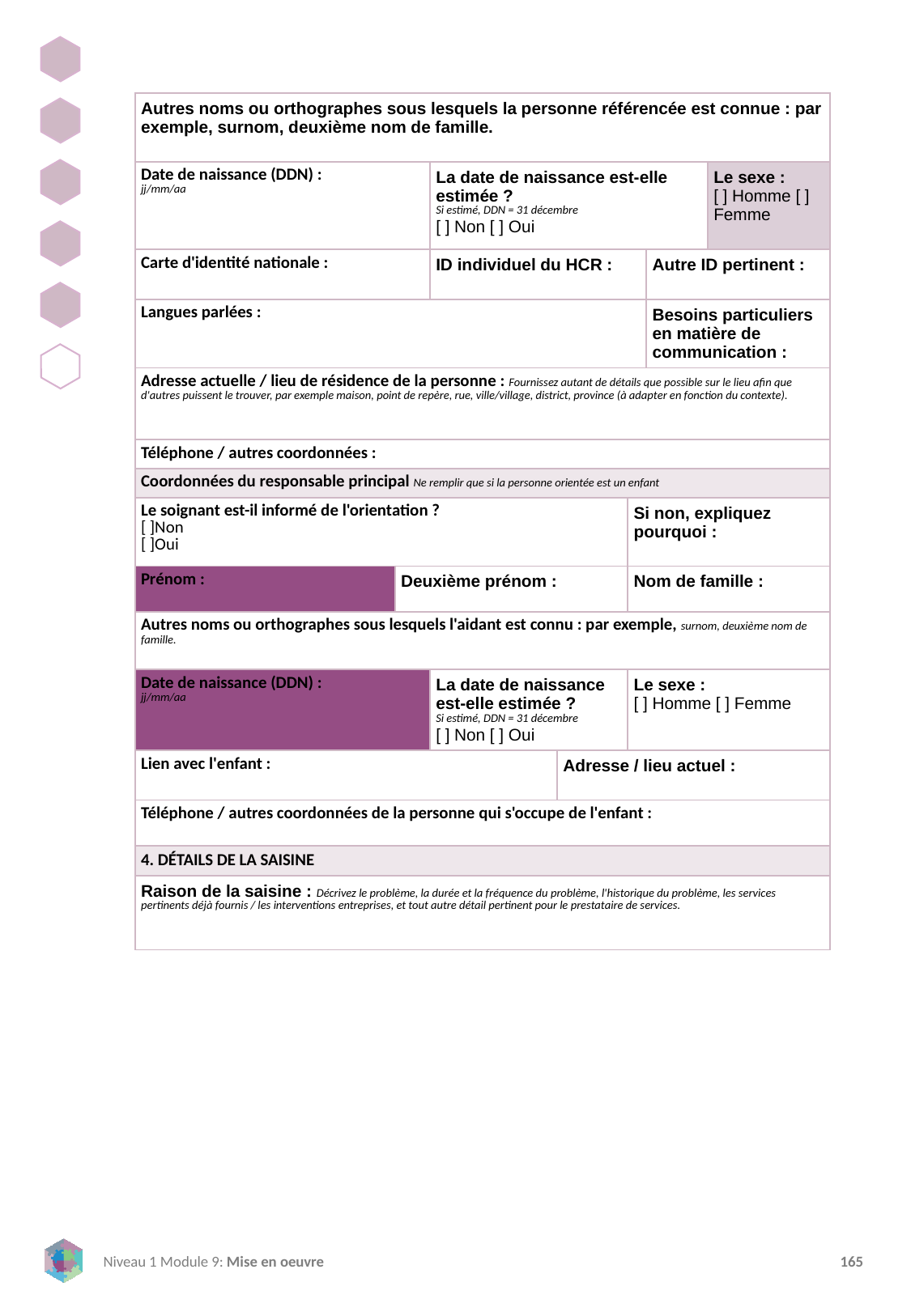

| Autres noms ou orthographes sous lesquels la personne référencée est connue : par exemple, surnom, deuxième nom de famille. |  |  |  |  |  |  |
| --- | --- | --- | --- | --- | --- | --- |
| Date de naissance (DDN) : jj/mm/aa |  | La date de naissance est-elle estimée ? Si estimé, DDN = 31 décembre [ ] Non [ ] Oui |  |  |  | Le sexe : [ ] Homme [ ] Femme |
| Carte d'identité nationale : |  | ID individuel du HCR : |  |  | Autre ID pertinent : |  |
| Langues parlées : |  |  |  |  | Besoins particuliers en matière de communication : |  |
| Adresse actuelle / lieu de résidence de la personne : Fournissez autant de détails que possible sur le lieu afin que d'autres puissent le trouver, par exemple maison, point de repère, rue, ville/village, district, province (à adapter en fonction du contexte). |  |  |  |  |  |  |
| Téléphone / autres coordonnées : |  |  |  |  |  |  |
| Coordonnées du responsable principal Ne remplir que si la personne orientée est un enfant |  |  |  |  |  |  |
| Le soignant est-il informé de l'orientation ? [ ]Non [ ]Oui |  |  |  | Si non, expliquez pourquoi : |  |  |
| Prénom : | Deuxième prénom : |  |  | Nom de famille : |  |  |
| Autres noms ou orthographes sous lesquels l'aidant est connu : par exemple, surnom, deuxième nom de famille. |  |  |  |  |  |  |
| Date de naissance (DDN) : jj/mm/aa |  | La date de naissance est-elle estimée ? Si estimé, DDN = 31 décembre [ ] Non [ ] Oui |  | Le sexe : [ ] Homme [ ] Femme |  |  |
| Lien avec l'enfant : |  |  | Adresse / lieu actuel : |  |  |  |
| Téléphone / autres coordonnées de la personne qui s'occupe de l'enfant : |  |  |  |  |  |  |
| 4. DÉTAILS DE LA SAISINE |  |  |  |  |  |  |
| Raison de la saisine : Décrivez le problème, la durée et la fréquence du problème, l'historique du problème, les services pertinents déjà fournis / les interventions entreprises, et tout autre détail pertinent pour le prestataire de services. |  |  |  |  |  |  |